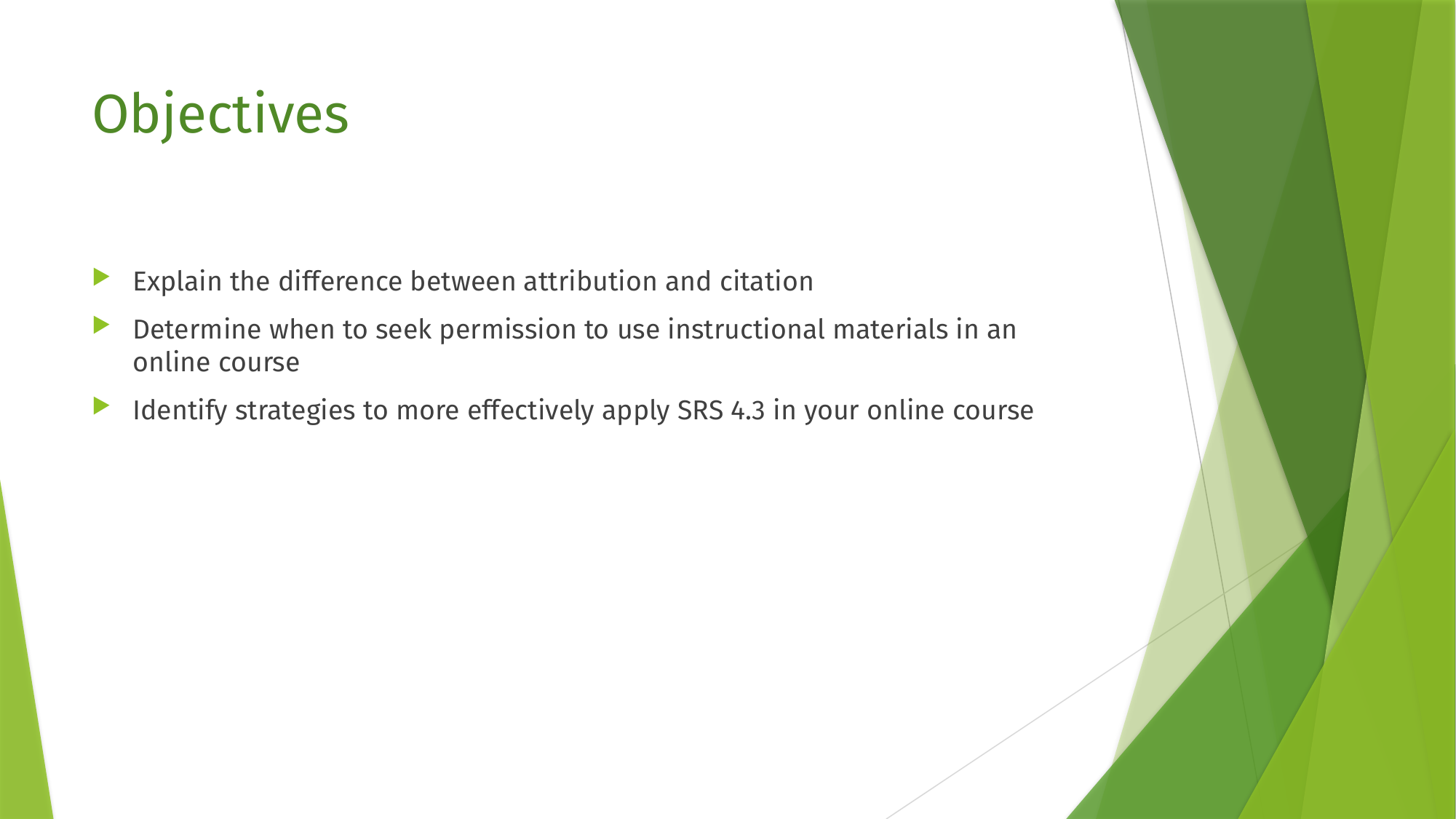

# Objectives
Explain the difference between attribution and citation
Determine when to seek permission to use instructional materials in an online course
Identify strategies to more effectively apply SRS 4.3 in your online course